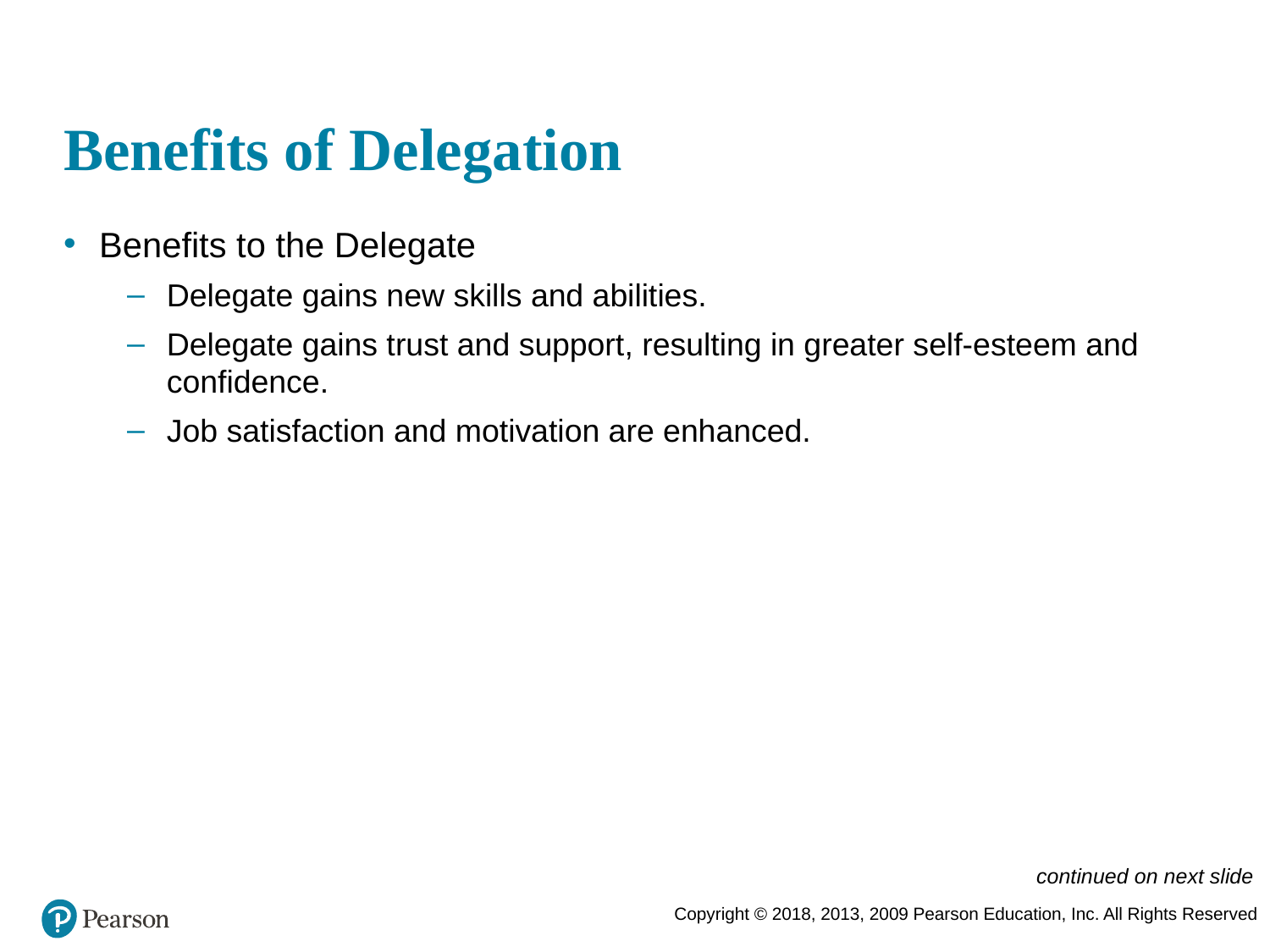

# Benefits of Delegation
Benefits to the Delegate
Delegate gains new skills and abilities.
Delegate gains trust and support, resulting in greater self-esteem and confidence.
Job satisfaction and motivation are enhanced.
continued on next slide